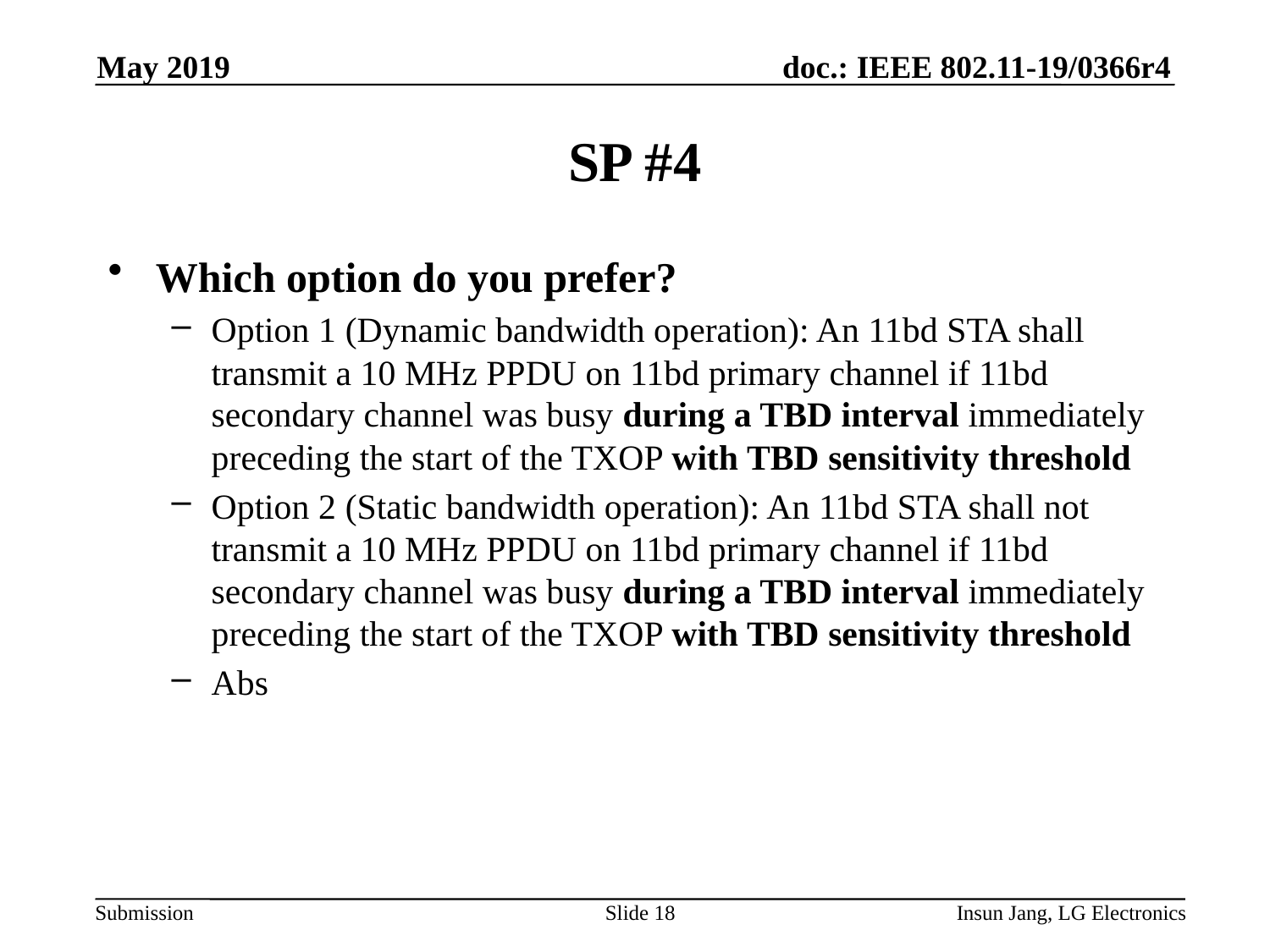

May 2019
# SP #4
Which option do you prefer?
Option 1 (Dynamic bandwidth operation): An 11bd STA shall transmit a 10 MHz PPDU on 11bd primary channel if 11bd secondary channel was busy during a TBD interval immediately preceding the start of the TXOP with TBD sensitivity threshold
Option 2 (Static bandwidth operation): An 11bd STA shall not transmit a 10 MHz PPDU on 11bd primary channel if 11bd secondary channel was busy during a TBD interval immediately preceding the start of the TXOP with TBD sensitivity threshold
Abs
Slide 18
Insun Jang, LG Electronics